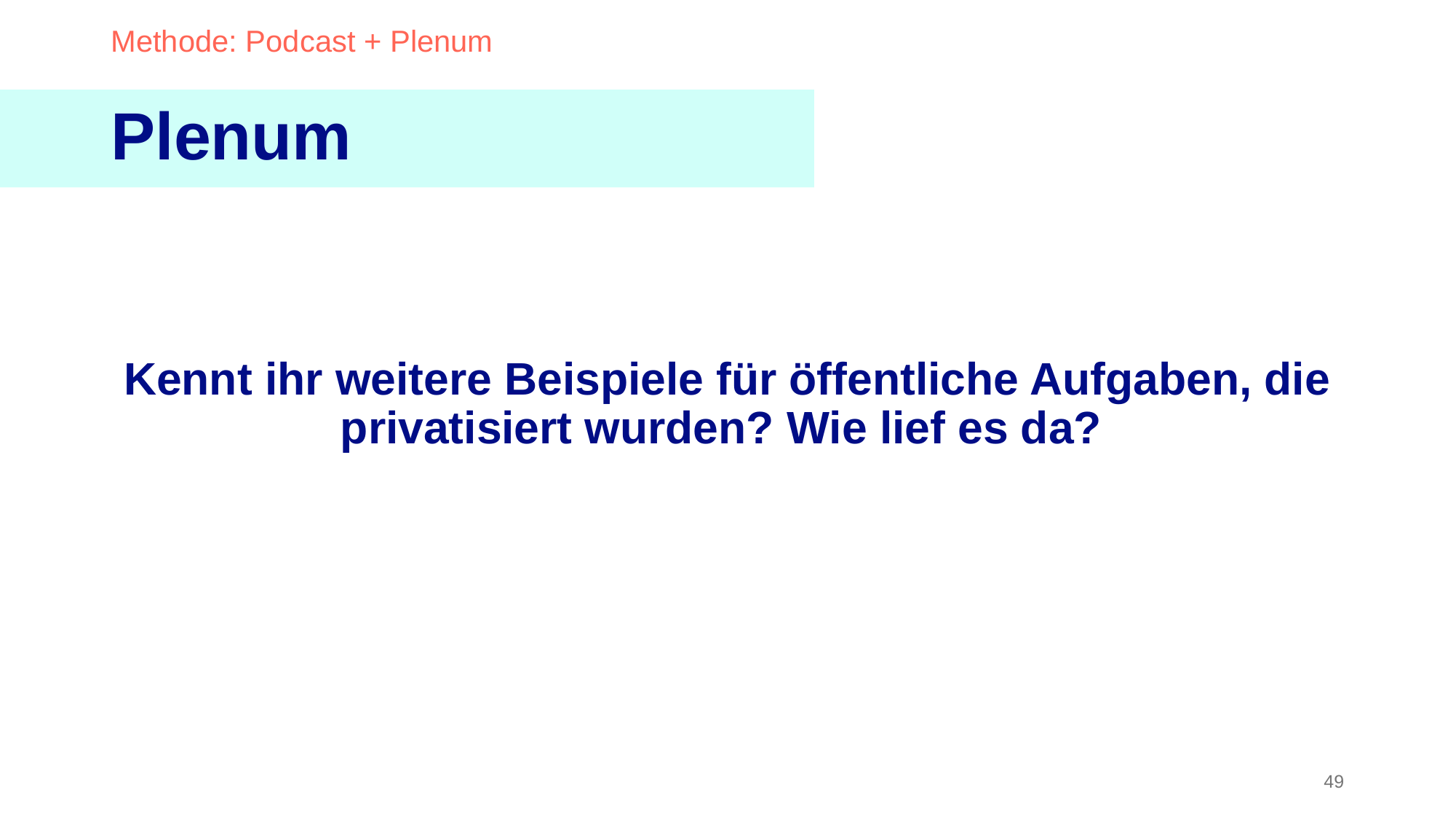

Methode: Podcast + Plenum
Plenum
Kennt ihr weitere Beispiele für öffentliche Aufgaben, die privatisiert wurden? Wie lief es da?